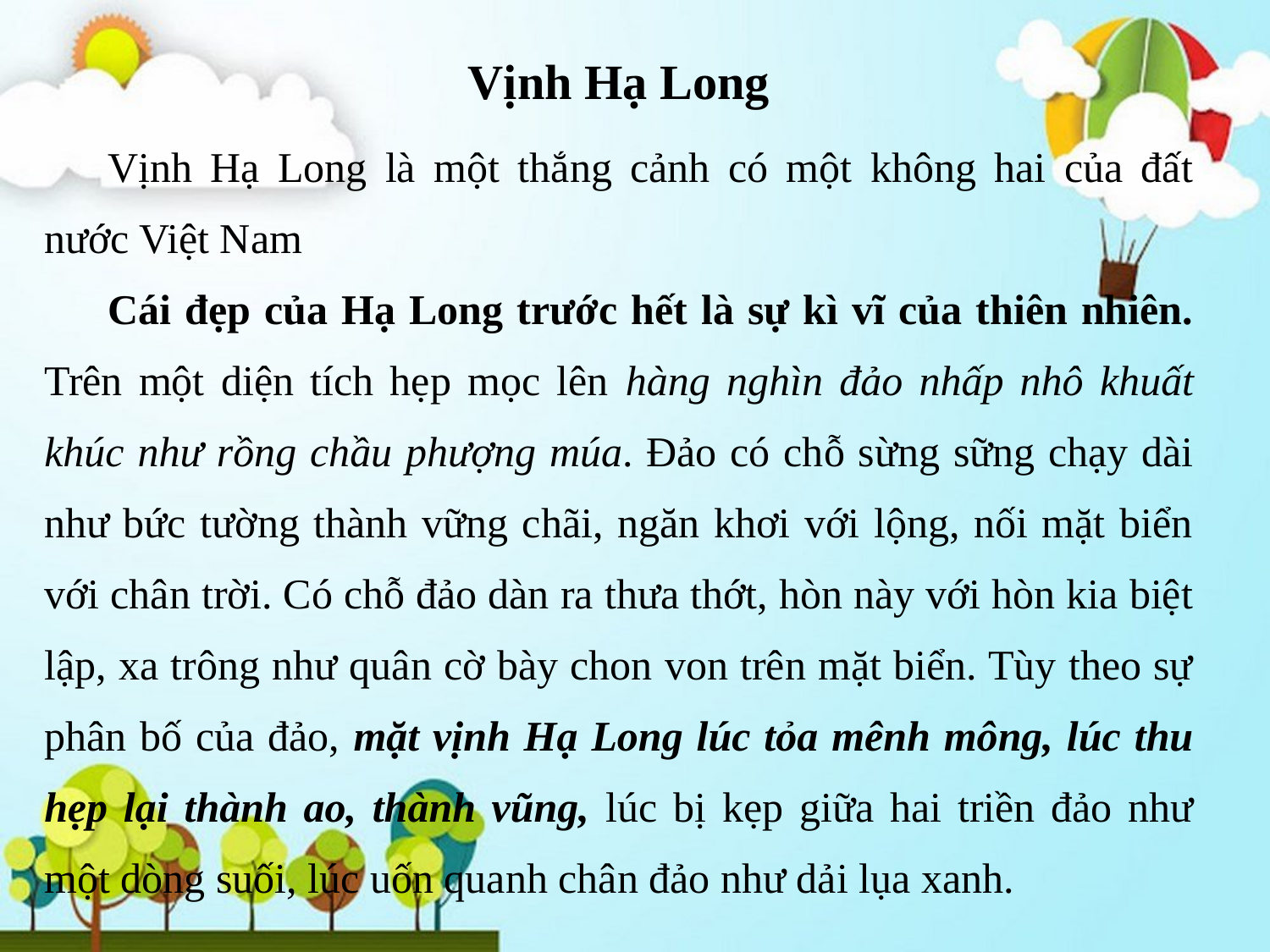

Vịnh Hạ Long
Vịnh Hạ Long là một thắng cảnh có một không hai của đất nước Việt Nam
Cái đẹp của Hạ Long trước hết là sự kì vĩ của thiên nhiên. Trên một diện tích hẹp mọc lên hàng nghìn đảo nhấp nhô khuất khúc như rồng chầu phượng múa. Đảo có chỗ sừng sững chạy dài như bức tường thành vững chãi, ngăn khơi với lộng, nối mặt biển với chân trời. Có chỗ đảo dàn ra thưa thớt, hòn này với hòn kia biệt lập, xa trông như quân cờ bày chon von trên mặt biển. Tùy theo sự phân bố của đảo, mặt vịnh Hạ Long lúc tỏa mênh mông, lúc thu hẹp lại thành ao, thành vũng, lúc bị kẹp giữa hai triền đảo như một dòng suối, lúc uốn quanh chân đảo như dải lụa xanh.